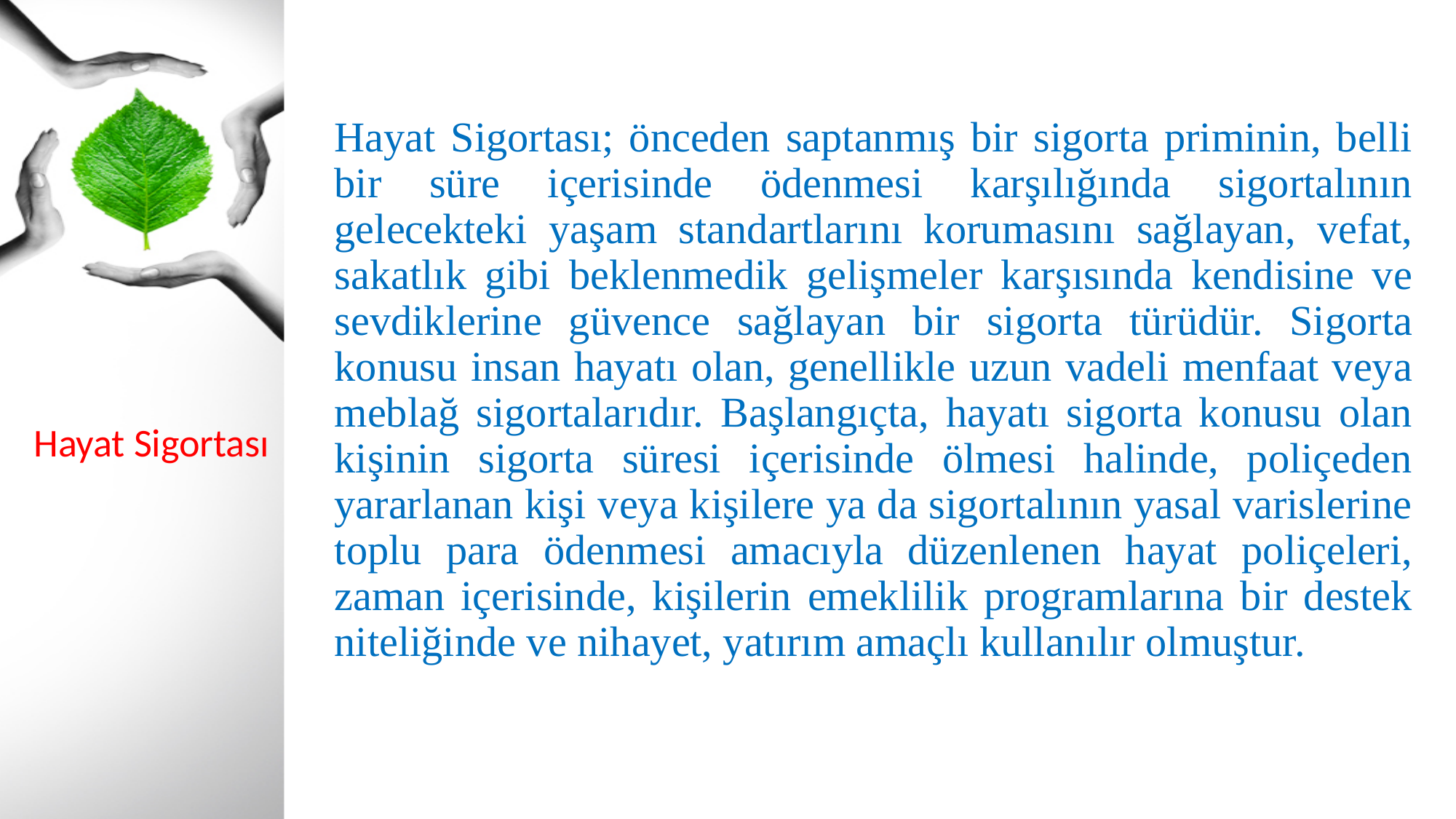

Hayat Sigortası; önceden saptanmış bir sigorta priminin, belli bir süre içerisinde ödenmesi karşılığında sigortalının gelecekteki yaşam standartlarını korumasını sağlayan, vefat, sakatlık gibi beklenmedik gelişmeler karşısında kendisine ve sevdiklerine güvence sağlayan bir sigorta türüdür. Sigorta konusu insan hayatı olan, genellikle uzun vadeli menfaat veya meblağ sigortalarıdır. Başlangıçta, hayatı sigorta konusu olan kişinin sigorta süresi içerisinde ölmesi halinde, poliçeden yararlanan kişi veya kişilere ya da sigortalının yasal varislerine toplu para ödenmesi amacıyla düzenlenen hayat poliçeleri, zaman içerisinde, kişilerin emeklilik programlarına bir destek niteliğinde ve nihayet, yatırım amaçlı kullanılır olmuştur.
# Hayat Sigortası